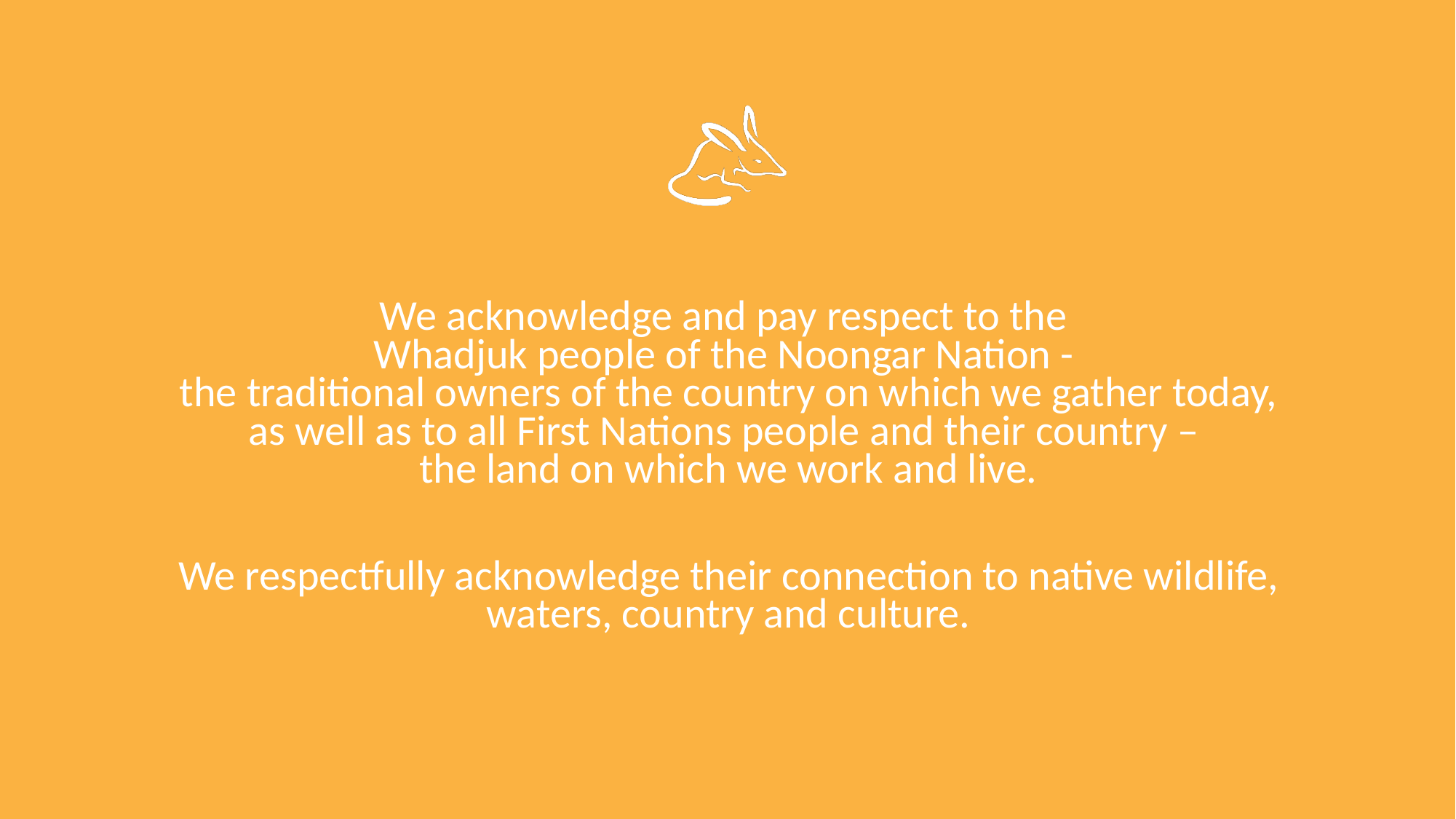

We acknowledge and pay respect to the
Whadjuk people of the Noongar Nation -
the traditional owners of the country on which we gather today,
as well as to all First Nations people and their country –
the land on which we work and live.

We respectfully acknowledge their connection to native wildlife,
waters, country and culture.